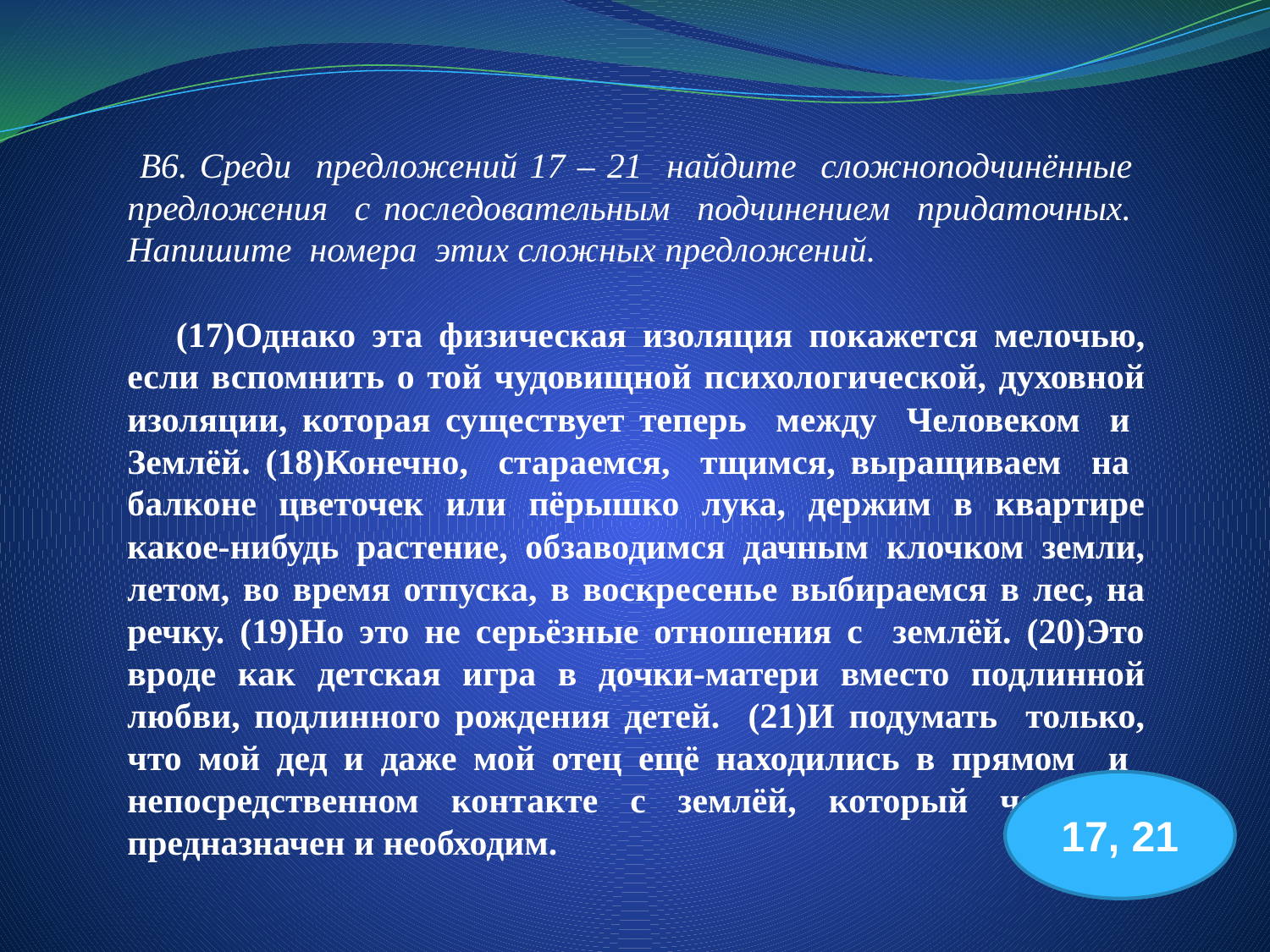

В6. Среди  предложений 17 – 21  найдите  сложноподчинённые  предложения  с последовательным  подчинением  придаточных.  Напишите  номера  этих сложных предложений.

   (17)Однако эта физическая изоляция покажется мелочью, если вспомнить о той чудовищной психологической, духовной изоляции, которая существует теперь  между  Человеком  и  Землёй. (18)Конечно,  стараемся,  тщимся, выращиваем  на  балконе  цветочек  или  пёрышко  лука,  держим  в  квартире какое-нибудь растение, обзаводимся дачным клочком земли, летом, во время отпуска, в воскресенье выбираемся в лес, на речку. (19)Но это не серьёзные отношения с  землёй. (20)Это вроде как детская игра в дочки-матери вместо подлинной любви, подлинного рождения детей.  (21)И подумать  только, что мой дед и даже мой отец ещё находились в прямом  и  непосредственном  контакте  с  землёй,  который  человеку предназначен и необходим.
17, 21